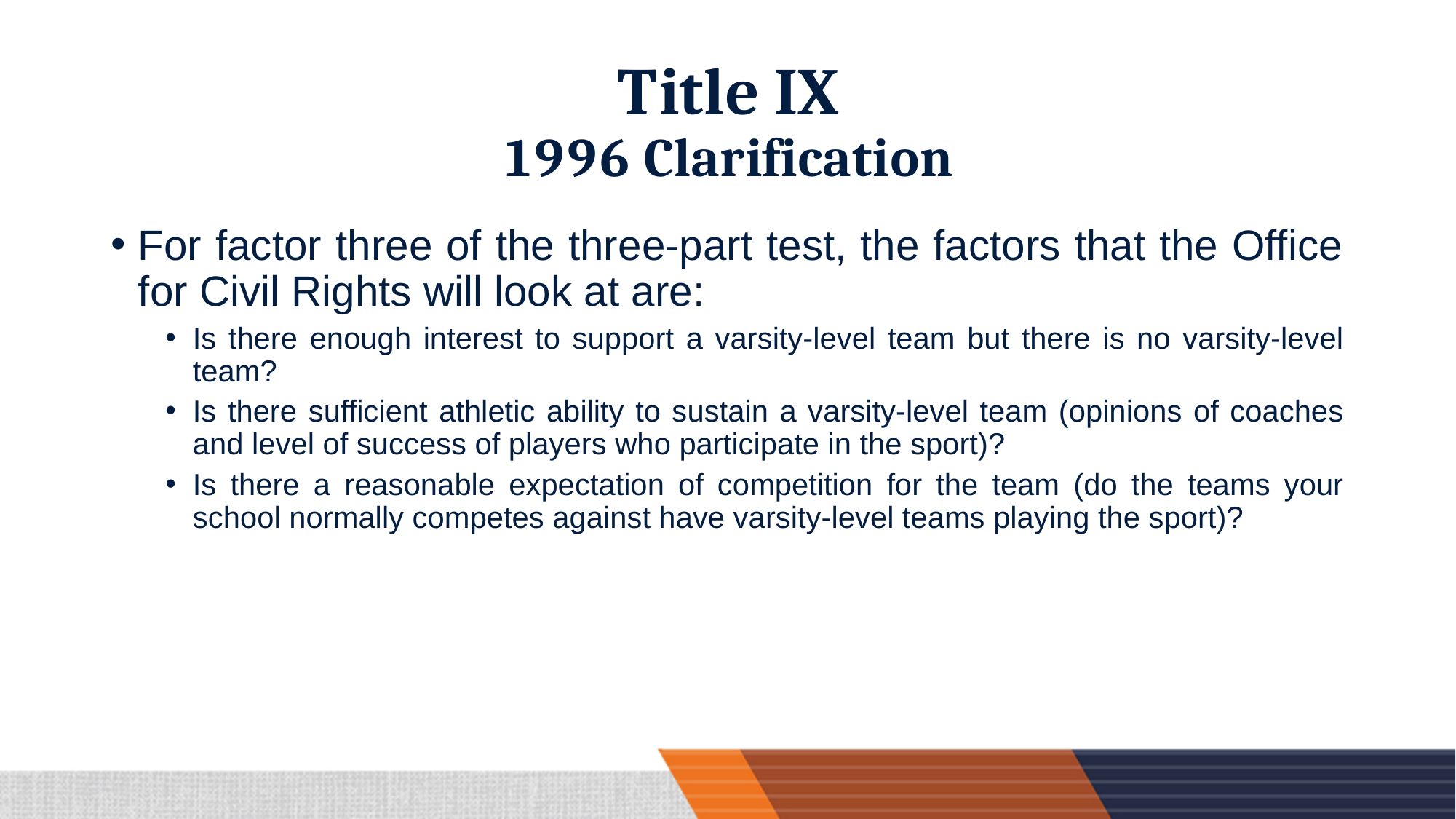

# Title IX 1996 Clarification
For factor three of the three-part test, the factors that the Office for Civil Rights will look at are:
Is there enough interest to support a varsity-level team but there is no varsity-level team?
Is there sufficient athletic ability to sustain a varsity-level team (opinions of coaches and level of success of players who participate in the sport)?
Is there a reasonable expectation of competition for the team (do the teams your school normally competes against have varsity-level teams playing the sport)?